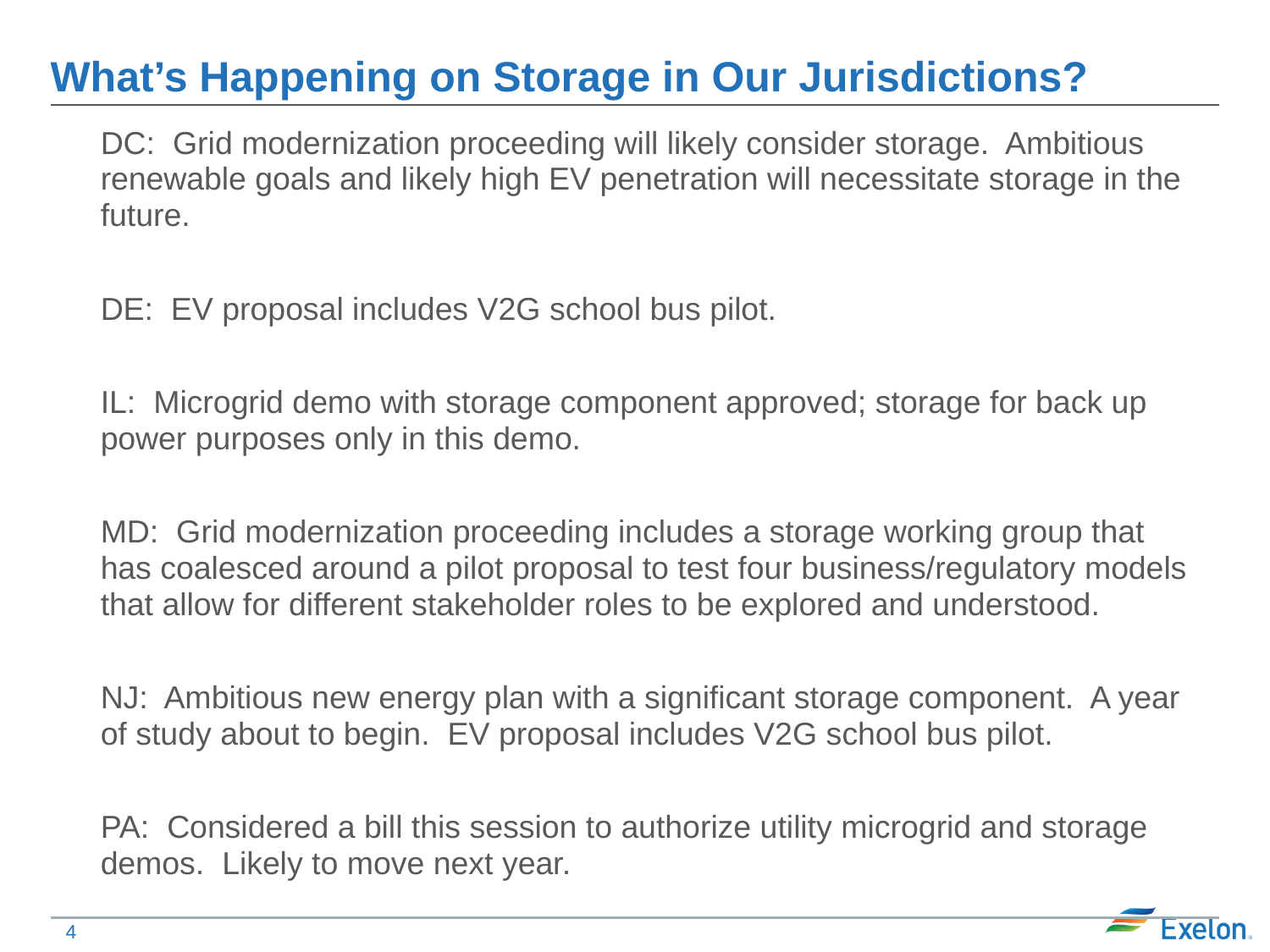

# What’s Happening on Storage in Our Jurisdictions?
DC:  Grid modernization proceeding will likely consider storage.  Ambitious renewable goals and likely high EV penetration will necessitate storage in the future.

DE:  EV proposal includes V2G school bus pilot.

IL:  Microgrid demo with storage component approved; storage for back up power purposes only in this demo.

MD:  Grid modernization proceeding includes a storage working group that has coalesced around a pilot proposal to test four business/regulatory models that allow for different stakeholder roles to be explored and understood.

NJ:  Ambitious new energy plan with a significant storage component.  A year of study about to begin.  EV proposal includes V2G school bus pilot.

PA:  Considered a bill this session to authorize utility microgrid and storage demos.  Likely to move next year.